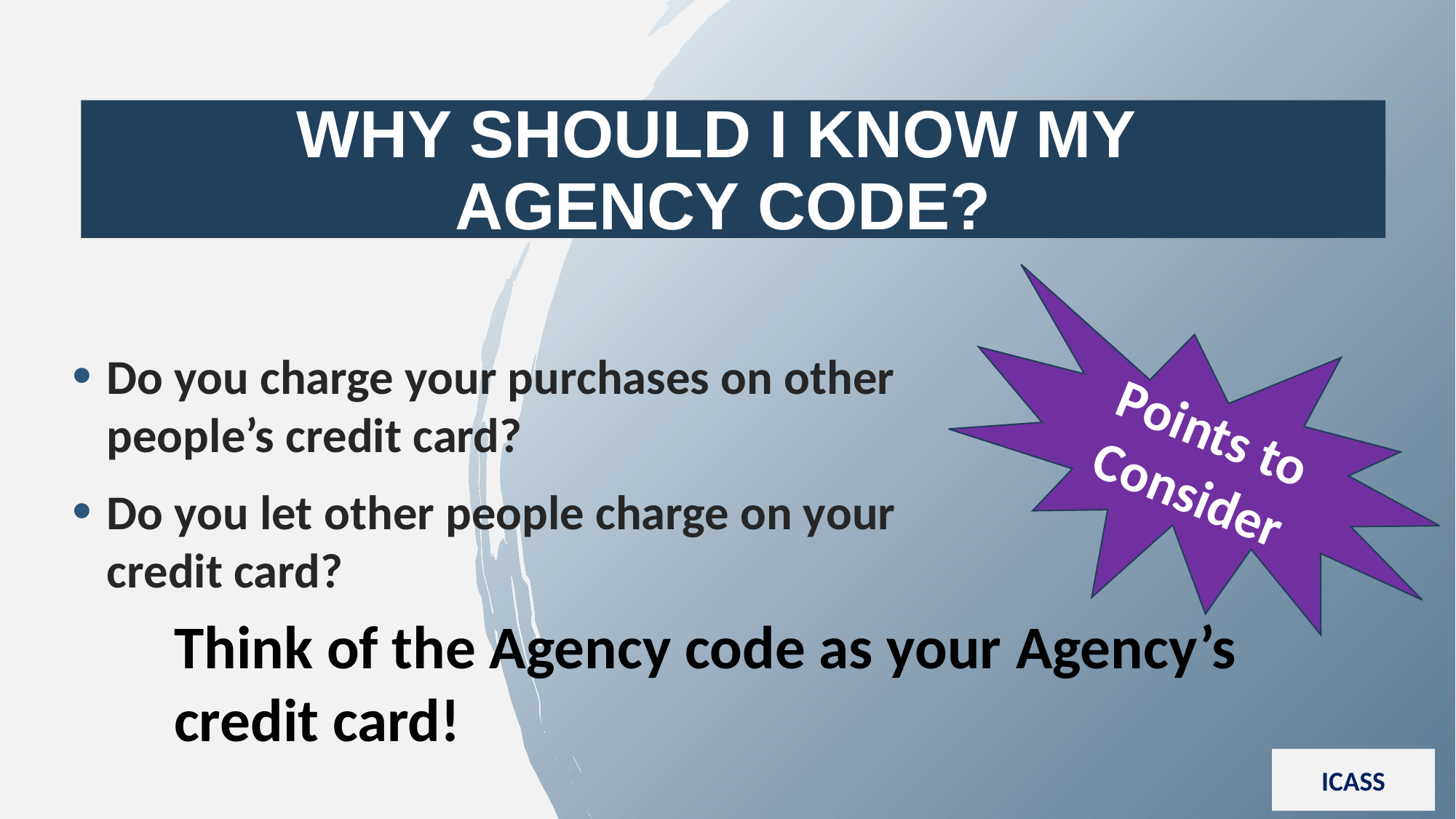

WHY SHOULD I KNOW MY AGENCY CODE?
Points to Consider
Do you charge your purchases on other people’s credit card?
Do you let other people charge on your credit card?

Think of the Agency code as your Agency’s credit card!

ICASS